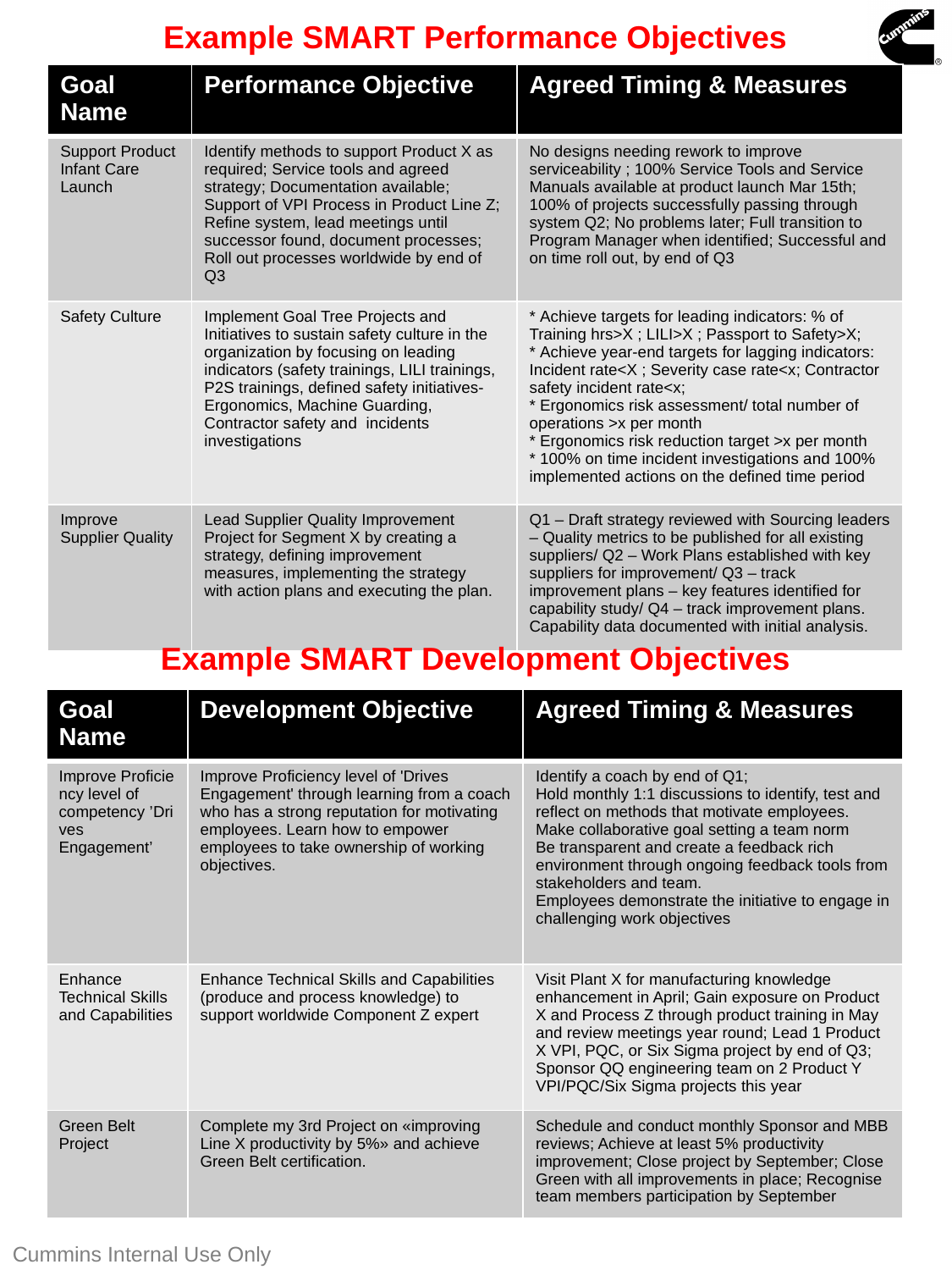

# Example SMART Performance Objectives
| Goal Name | Performance Objective | Agreed Timing & Measures |
| --- | --- | --- |
| Support Product Infant Care Launch | Identify methods to support Product X as required; Service tools and agreed strategy; Documentation available; Support of VPI Process in Product Line Z; Refine system, lead meetings until successor found, document processes; Roll out processes worldwide by end of Q3 | No designs needing rework to improve serviceability ; 100% Service Tools and Service Manuals available at product launch Mar 15th; 100% of projects successfully passing through system Q2; No problems later; Full transition to Program Manager when identified; Successful and on time roll out, by end of Q3 |
| Safety Culture | Implement Goal Tree Projects and Initiatives to sustain safety culture in the organization by focusing on leading indicators (safety trainings, LILI trainings, P2S trainings, defined safety initiatives-Ergonomics, Machine Guarding, Contractor safety and  incidents investigations | \* Achieve targets for leading indicators: % of Training hrs>X ; LILI>X ; Passport to Safety>X; \* Achieve year-end targets for lagging indicators: Incident rate<X ; Severity case rate<x; Contractor safety incident rate<x; \* Ergonomics risk assessment/ total number of operations >x per month \* Ergonomics risk reduction target >x per month \* 100% on time incident investigations and 100% implemented actions on the defined time period |
| Improve Supplier Quality | Lead Supplier Quality Improvement Project for Segment X by creating a strategy, defining improvement measures, implementing the strategy with action plans and executing the plan. | Q1 – Draft strategy reviewed with Sourcing leaders – Quality metrics to be published for all existing suppliers/ Q2 – Work Plans established with key suppliers for improvement/ Q3 – track improvement plans – key features identified for capability study/ Q4 – track improvement plans. Capability data documented with initial analysis. |
Example SMART Development Objectives
| Goal Name | Development Objective | Agreed Timing & Measures |
| --- | --- | --- |
| Improve Proficiency level of competency ’Drives Engagement’ | Improve Proficiency level of 'Drives Engagement' through learning from a coach who has a strong reputation for motivating employees. Learn how to empower employees to take ownership of working objectives. | Identify a coach by end of Q1;  Hold monthly 1:1 discussions to identify, test and reflect on methods that motivate employees. Make collaborative goal setting a team norm Be transparent and create a feedback rich environment through ongoing feedback tools from stakeholders and team. Employees demonstrate the initiative to engage in challenging work objectives |
| Enhance Technical Skills and Capabilities | Enhance Technical Skills and Capabilities (produce and process knowledge) to support worldwide Component Z expert | Visit Plant X for manufacturing knowledge enhancement in April; Gain exposure on Product X and Process Z through product training in May and review meetings year round; Lead 1 Product X VPI, PQC, or Six Sigma project by end of Q3; Sponsor QQ engineering team on 2 Product Y VPI/PQC/Six Sigma projects this year |
| Green Belt Project | Complete my 3rd Project on «improving Line X productivity by 5%» and achieve Green Belt certification. | Schedule and conduct monthly Sponsor and MBB reviews; Achieve at least 5% productivity improvement; Close project by September; Close Green with all improvements in place; Recognise team members participation by September |
Cummins Internal Use Only